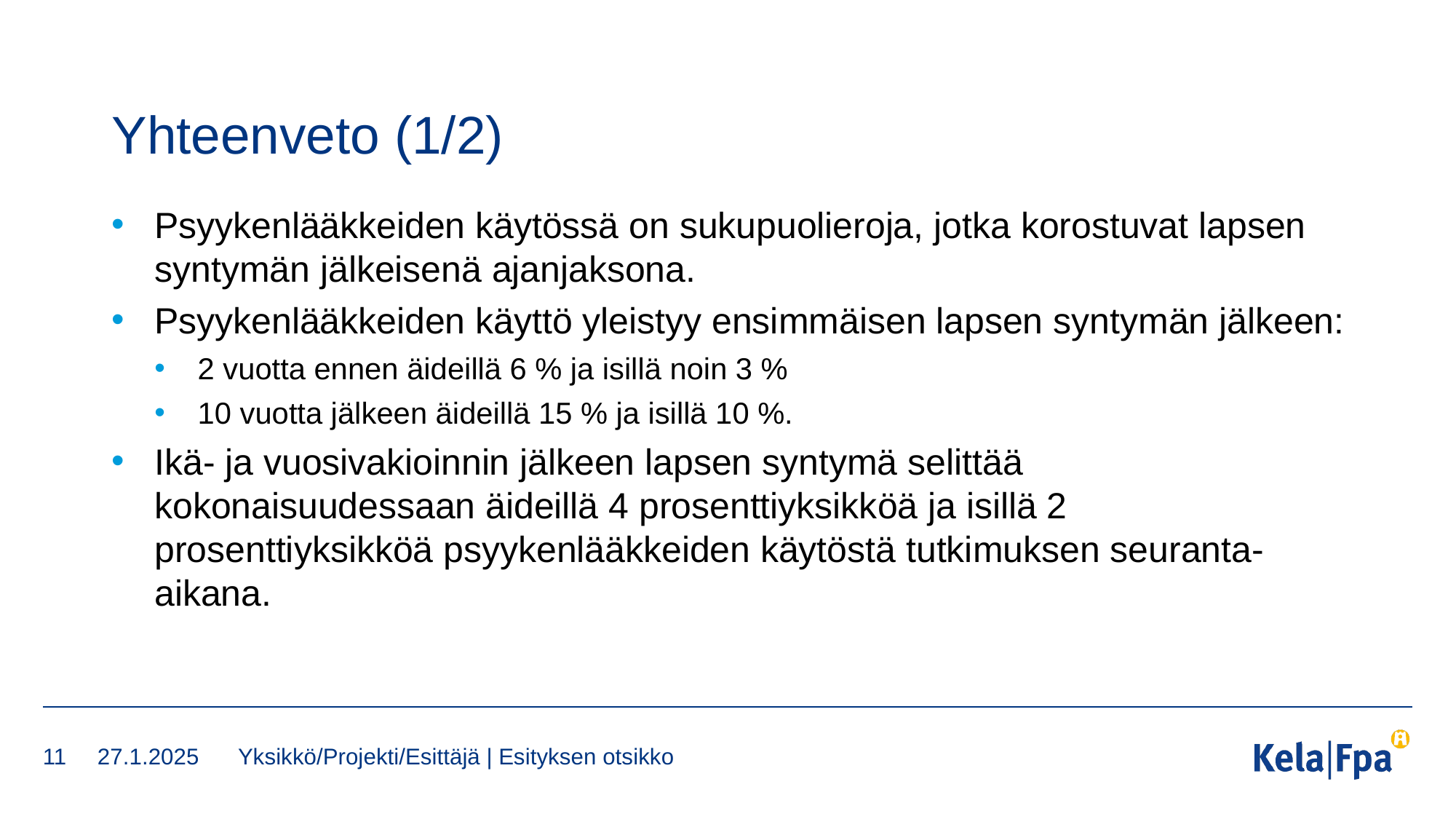

# Yhteenveto (1/2)
Psyykenlääkkeiden käytössä on sukupuolieroja, jotka korostuvat lapsen syntymän jälkeisenä ajanjaksona.
Psyykenlääkkeiden käyttö yleistyy ensimmäisen lapsen syntymän jälkeen:
2 vuotta ennen äideillä 6 % ja isillä noin 3 %
10 vuotta jälkeen äideillä 15 % ja isillä 10 %.
Ikä- ja vuosivakioinnin jälkeen lapsen syntymä selittää kokonaisuudessaan äideillä 4 prosenttiyksikköä ja isillä 2 prosenttiyksikköä psyykenlääkkeiden käytöstä tutkimuksen seuranta-aikana.
11
27.1.2025
Yksikkö/Projekti/Esittäjä | Esityksen otsikko